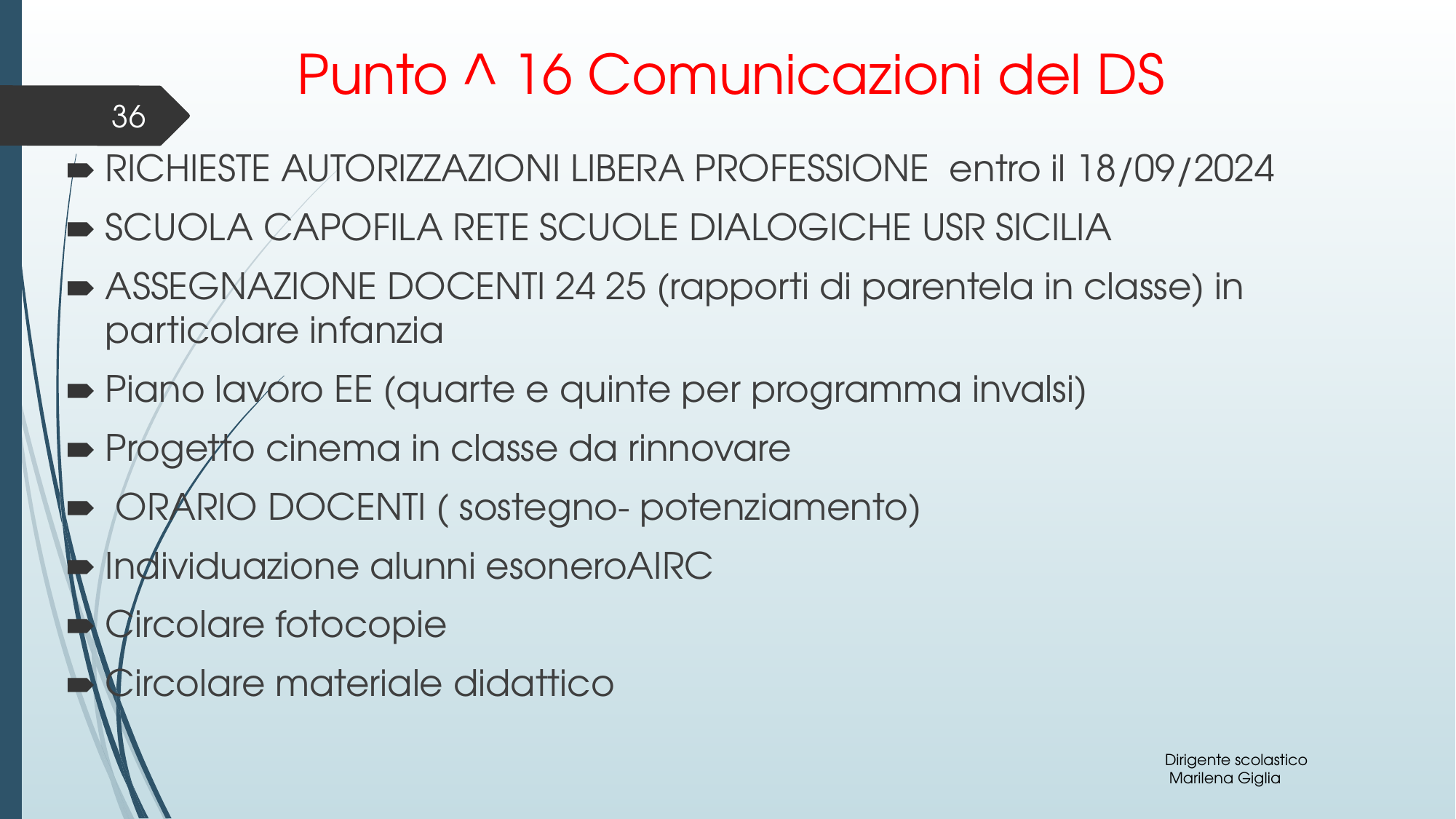

# Punto ^ 16 Comunicazioni del DS
36
RICHIESTE AUTORIZZAZIONI LIBERA PROFESSIONE  entro il 18/09/2024
SCUOLA CAPOFILA RETE SCUOLE DIALOGICHE USR SICILIA
ASSEGNAZIONE DOCENTI 24 25 (rapporti di parentela in classe) in particolare infanzia
Piano lavoro EE (quarte e quinte per programma invalsi)
Progetto cinema in classe da rinnovare
 ORARIO DOCENTI ( sostegno- potenziamento)
Individuazione alunni esoneroAIRC
Circolare fotocopie
Circolare materiale didattico

Dirigente scolastico
 Marilena Giglia